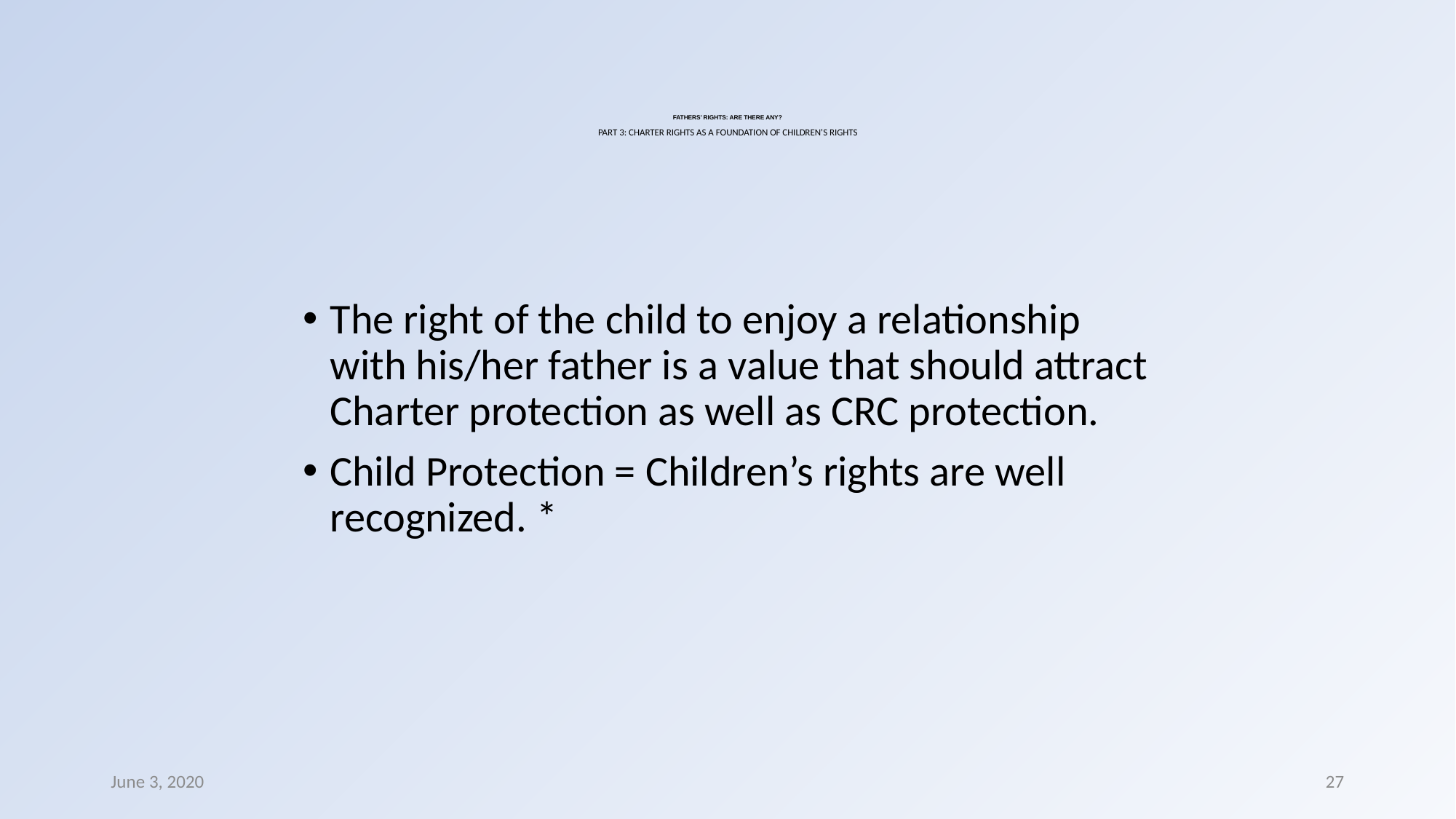

# FATHERS’ RIGHTS: ARE THERE ANY? PART 3: CHARTER RIGHTS AS A FOUNDATION OF CHILDREN’S RIGHTS

The right of the child to enjoy a relationship with his/her father is a value that should attract Charter protection as well as CRC protection.
Child Protection = Children’s rights are well recognized. *

June 3, 2020
27